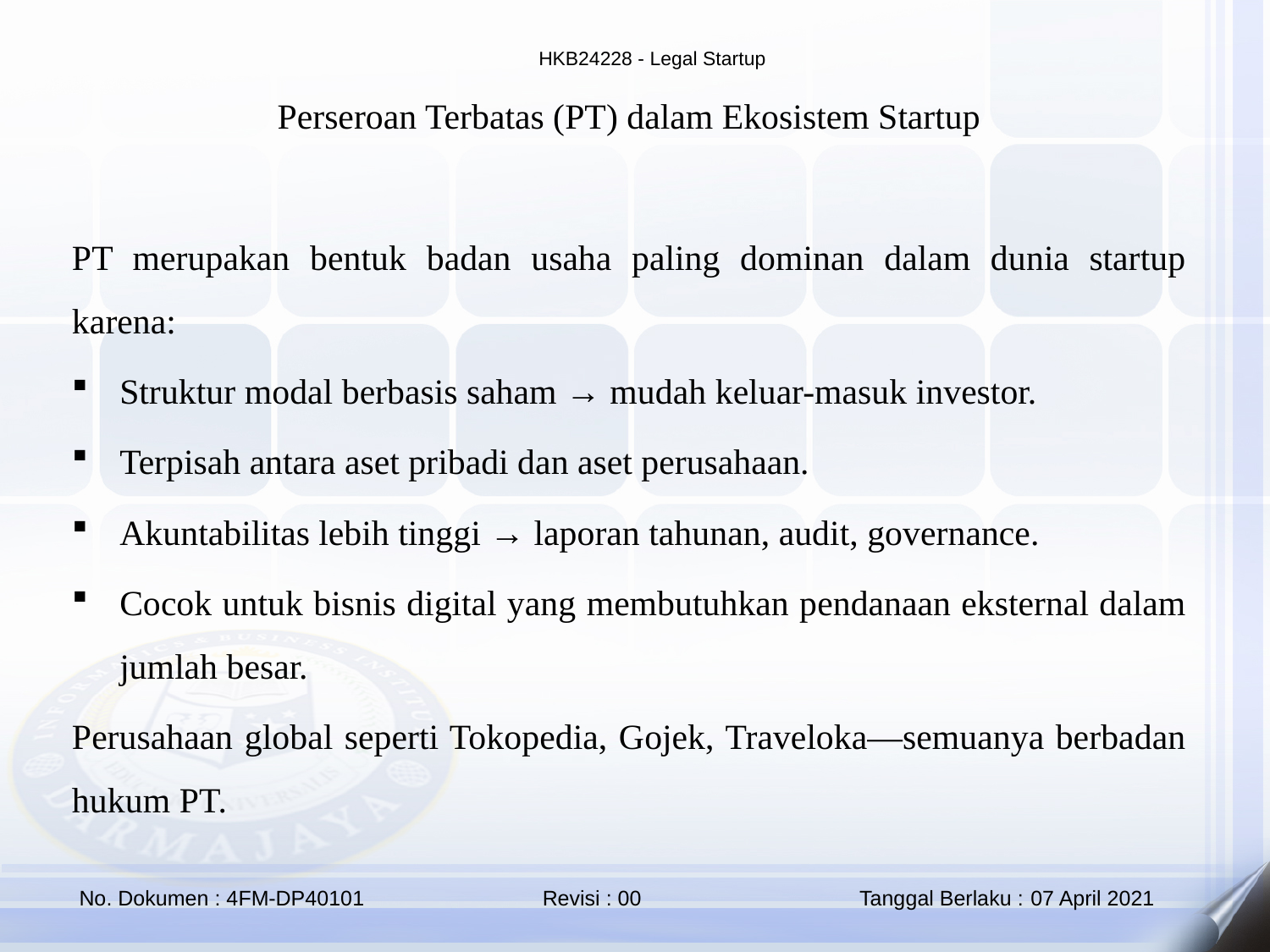

Perseroan Terbatas (PT) dalam Ekosistem Startup

PT merupakan bentuk badan usaha paling dominan dalam dunia startup karena:
Struktur modal berbasis saham → mudah keluar-masuk investor.
Terpisah antara aset pribadi dan aset perusahaan.
Akuntabilitas lebih tinggi → laporan tahunan, audit, governance.
Cocok untuk bisnis digital yang membutuhkan pendanaan eksternal dalam jumlah besar.
Perusahaan global seperti Tokopedia, Gojek, Traveloka—semuanya berbadan hukum PT.